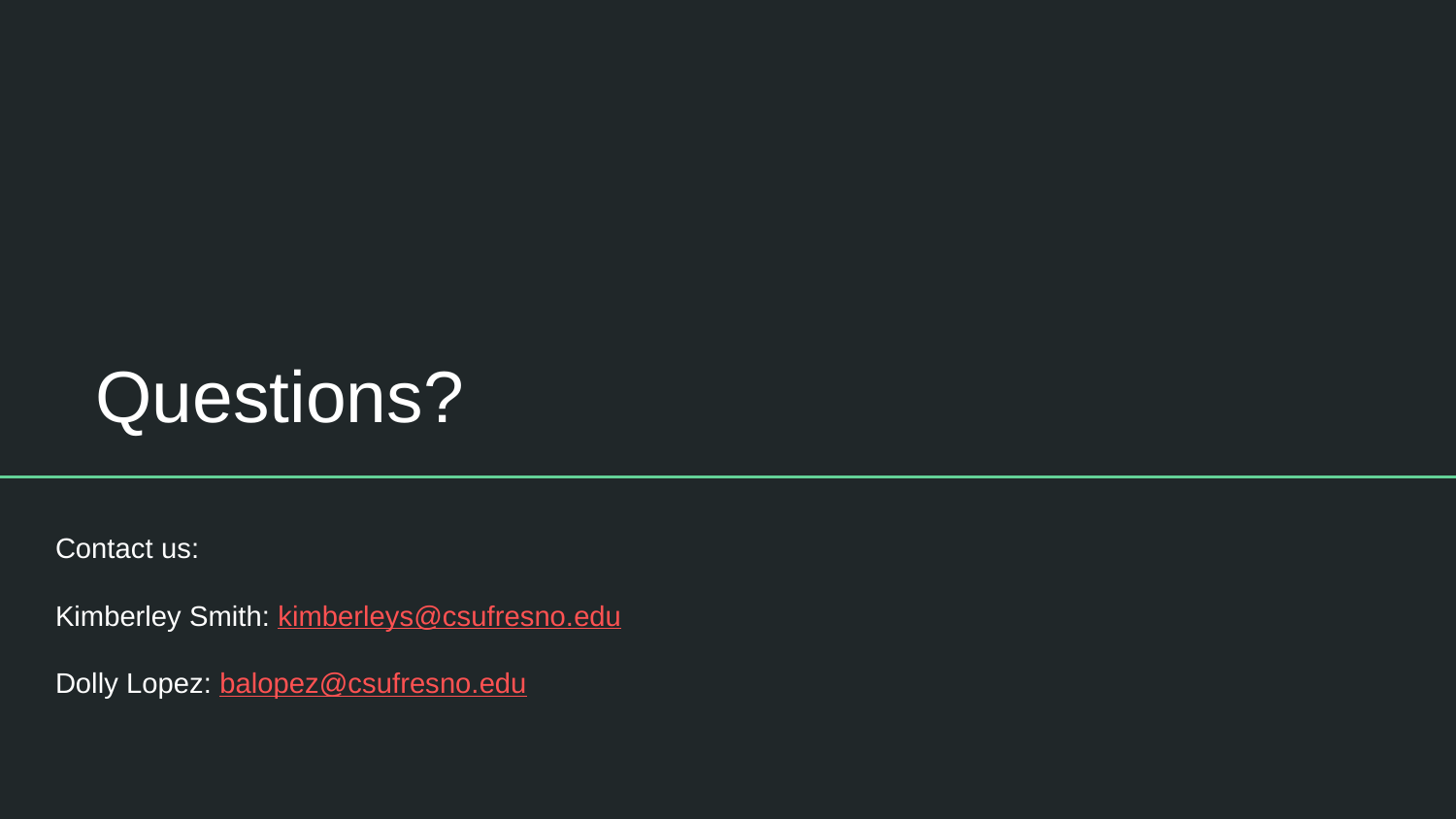

# Questions?
Contact us:

Kimberley Smith: kimberleys@csufresno.edu

Dolly Lopez: balopez@csufresno.edu